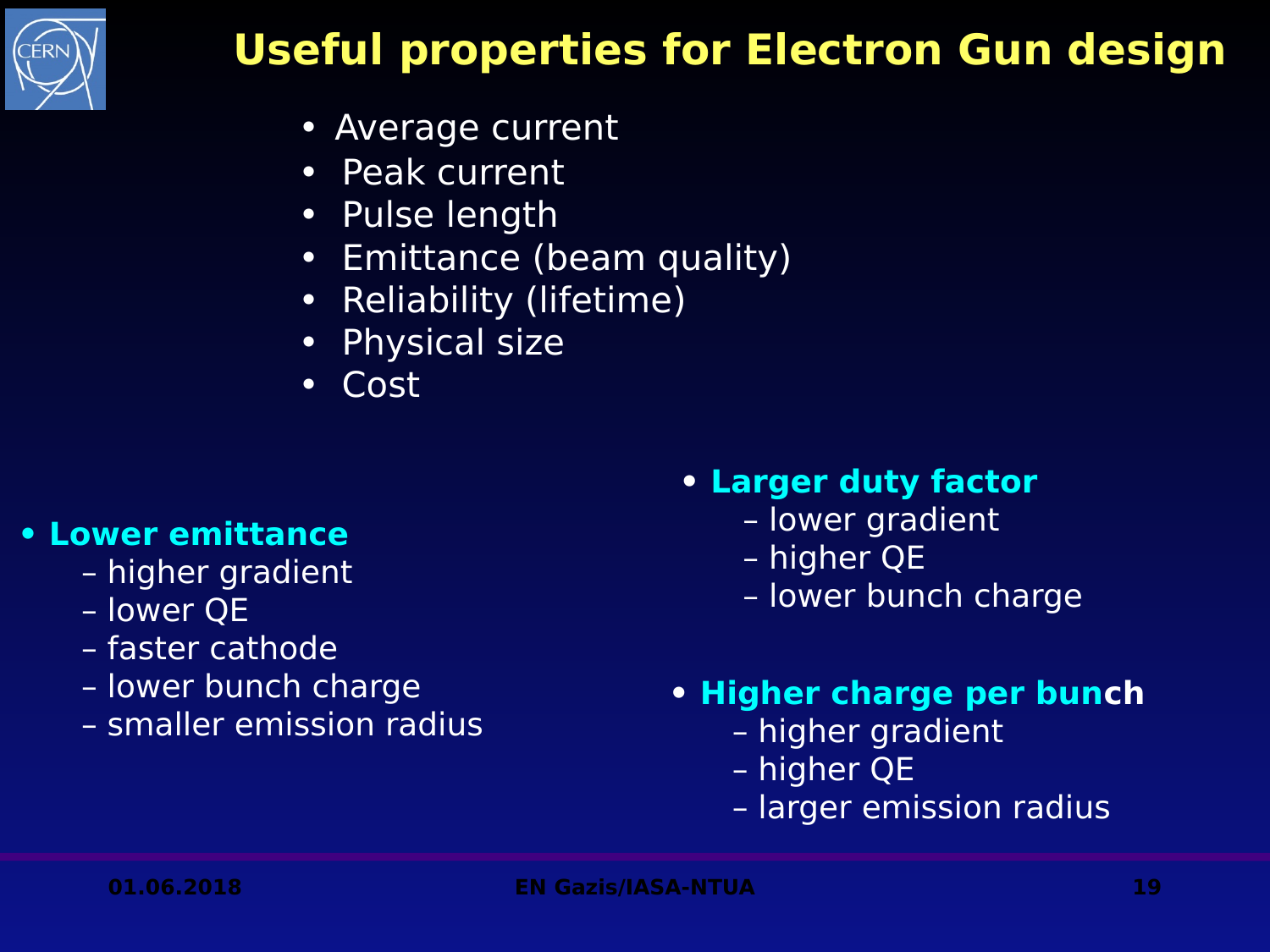

Useful properties for Electron Gun design
• Average current
•  Peak current
•  Pulse length
•  Emittance (beam quality)
•  Reliability (lifetime)
•  Physical size
•  Cost
• Larger duty factor
– lower gradient
– higher QE
– lower bunch charge
• Lower emittance
– higher gradient
– lower QE
– faster cathode
– lower bunch charge
– smaller emission radius
• Higher charge per bunch
– higher gradient
– higher QE
– larger emission radius
01.06.2018
EN Gazis/IASA-NTUA
19